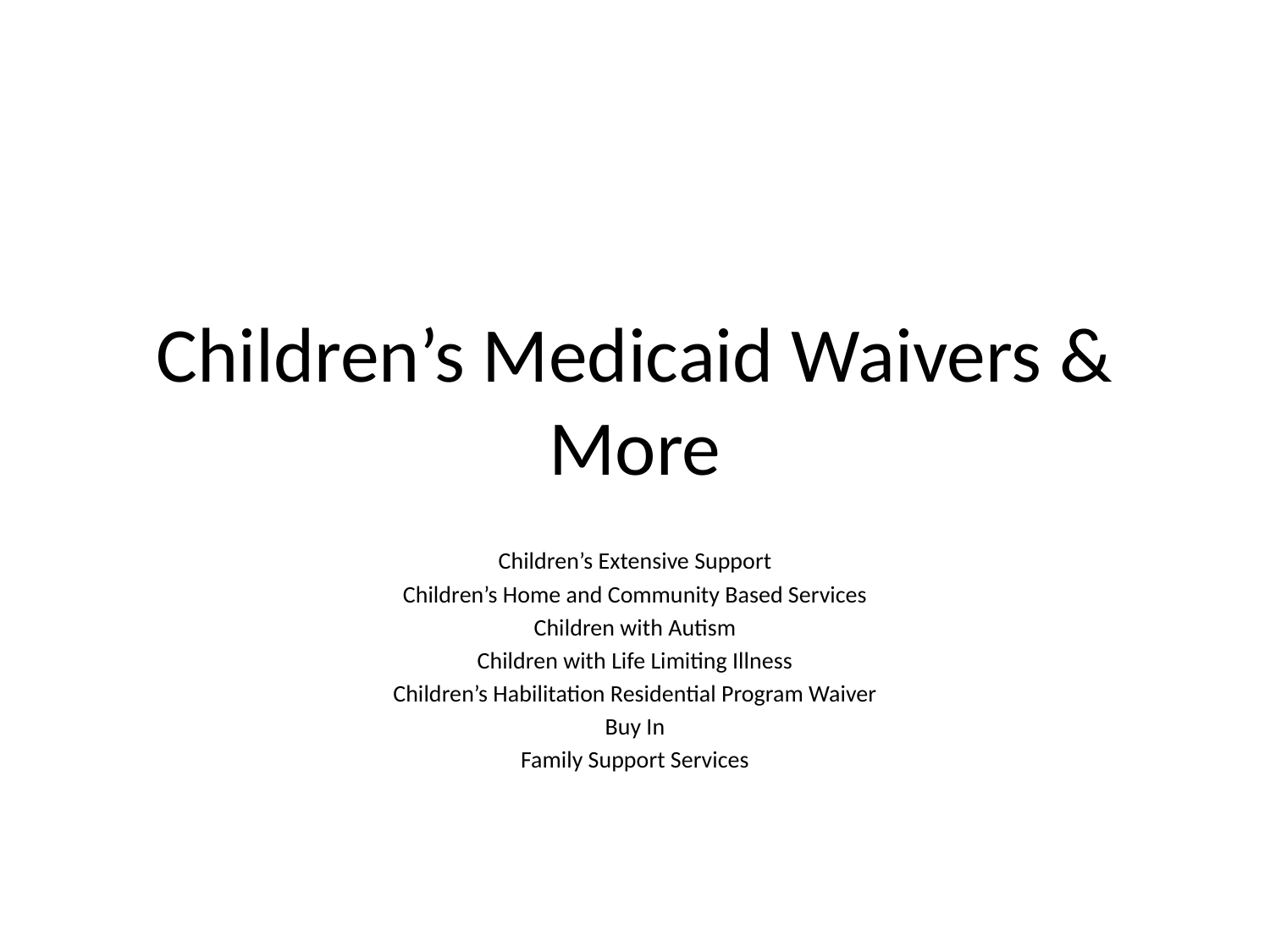

# Children’s Medicaid Waivers & More
Children’s Extensive Support
Children’s Home and Community Based Services
Children with Autism
Children with Life Limiting Illness
Children’s Habilitation Residential Program Waiver
Buy In
Family Support Services